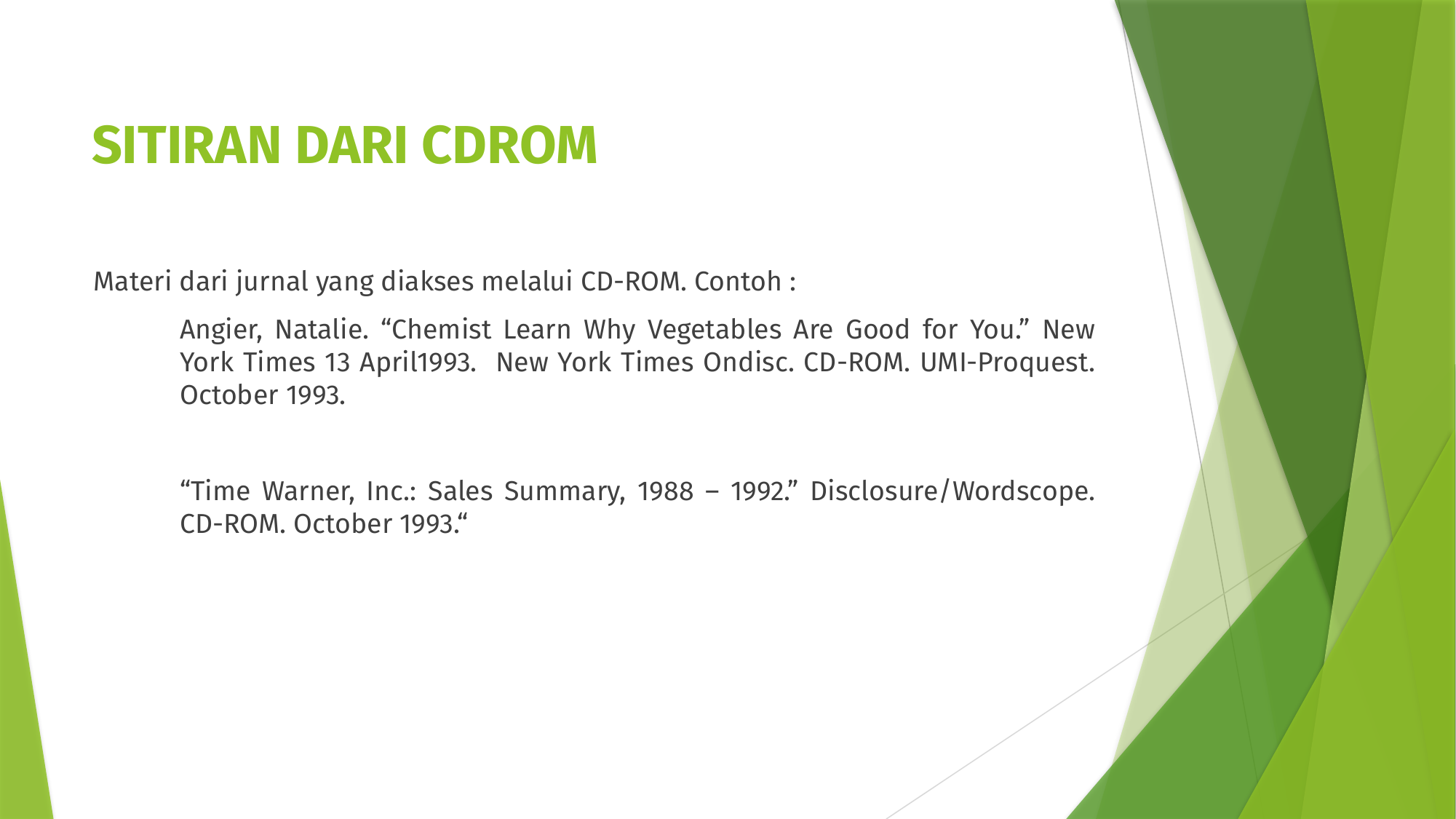

# SITIRAN DARI CDROM
Materi dari jurnal yang diakses melalui CD-ROM. Contoh :
Angier, Natalie. “Chemist Learn Why Vegetables Are Good for You.” New York Times 13 April1993.  New York Times Ondisc. CD-ROM. UMI-Proquest. October 1993.

“Time Warner, Inc.: Sales Summary, 1988 – 1992.” Disclosure/Wordscope. CD-ROM. October 1993.“